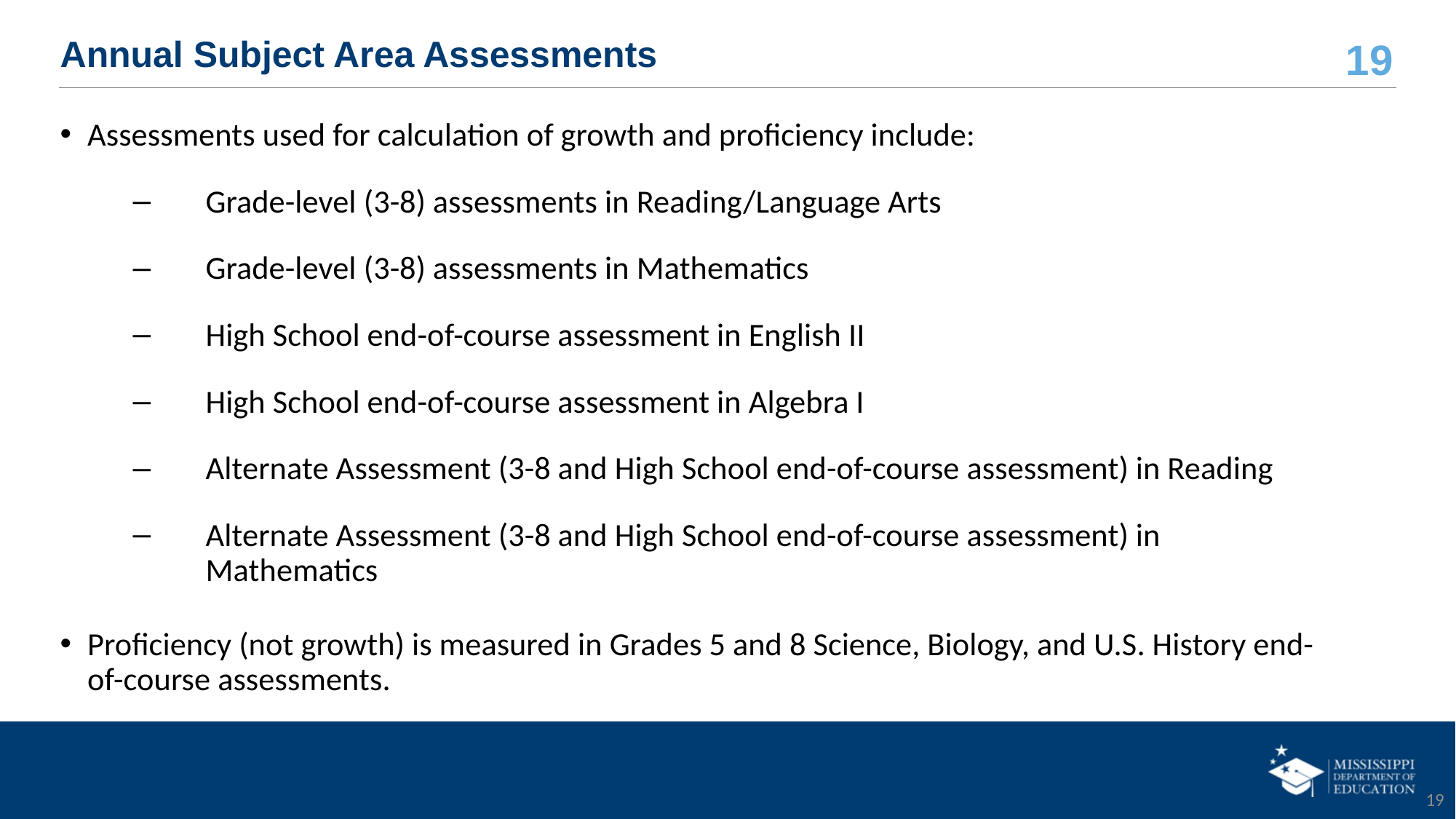

# Annual Subject Area Assessments
Assessments used for calculation of growth and proficiency include:
Grade-level (3-8) assessments in Reading/Language Arts
Grade-level (3-8) assessments in Mathematics
High School end-of-course assessment in English II
High School end-of-course assessment in Algebra I
Alternate Assessment (3-8 and High School end-of-course assessment) in Reading
Alternate Assessment (3-8 and High School end-of-course assessment) in Mathematics
Proficiency (not growth) is measured in Grades 5 and 8 Science, Biology, and U.S. History end-of-course assessments.

19